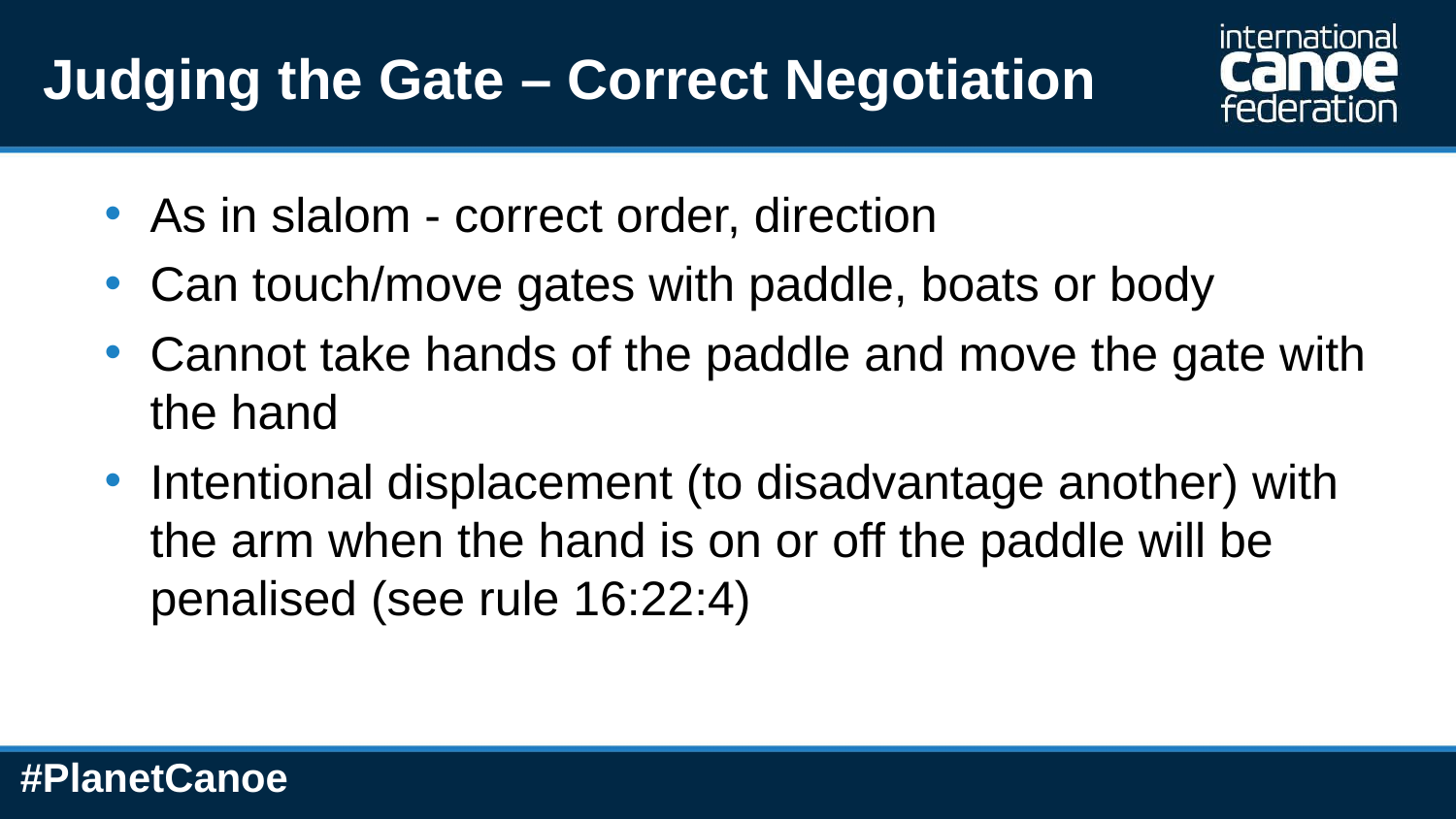

# Judging the Gate – Correct Negotiation
As in slalom - correct order, direction
Can touch/move gates with paddle, boats or body
Cannot take hands of the paddle and move the gate with the hand
Intentional displacement (to disadvantage another) with the arm when the hand is on or off the paddle will be penalised (see rule 16:22:4)